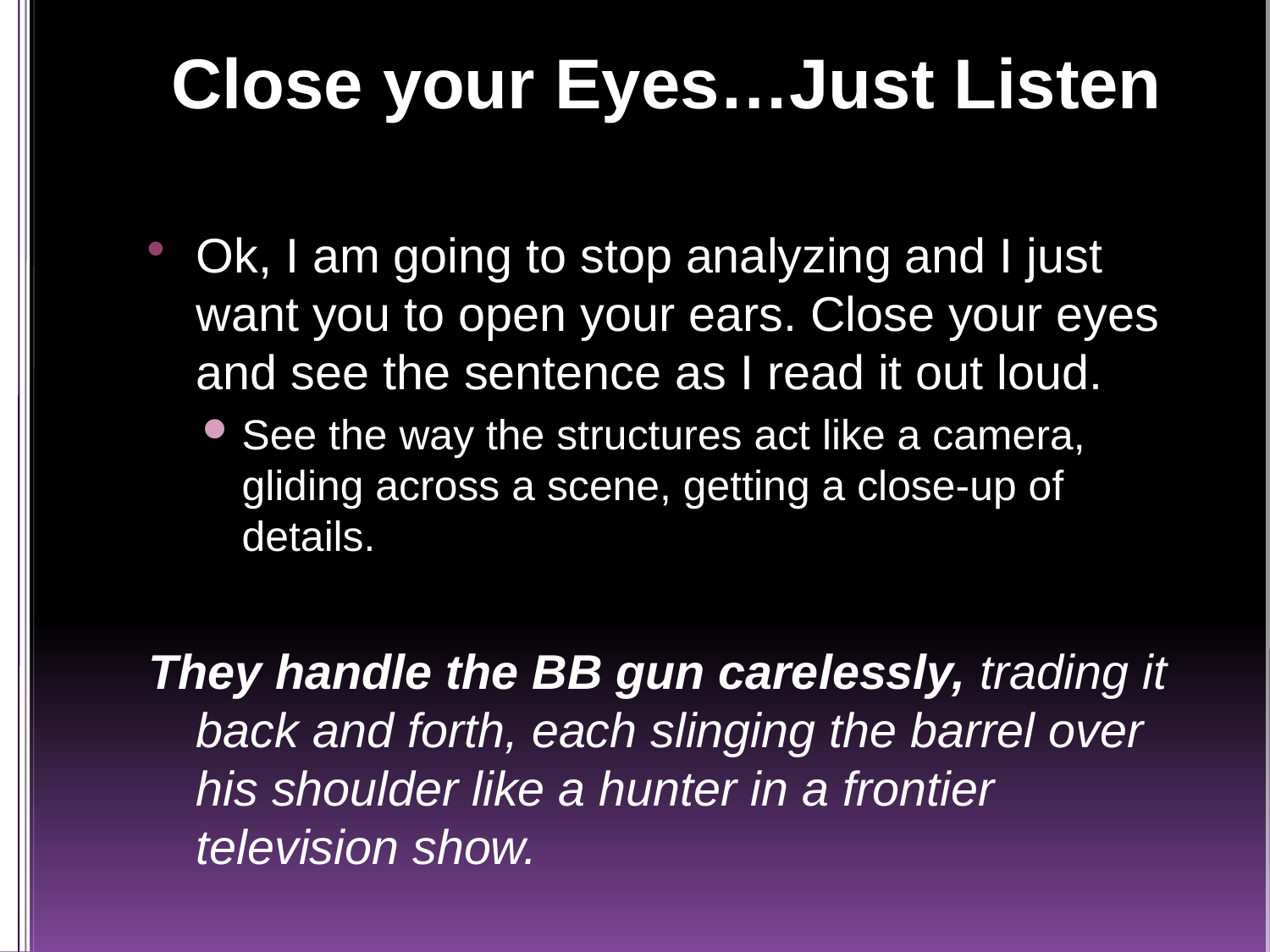

# Close your Eyes…Just Listen
Ok, I am going to stop analyzing and I just want you to open your ears. Close your eyes and see the sentence as I read it out loud.
See the way the structures act like a camera, gliding across a scene, getting a close-up of details.

They handle the BB gun carelessly, trading it back and forth, each slinging the barrel over his shoulder like a hunter in a frontier television show.